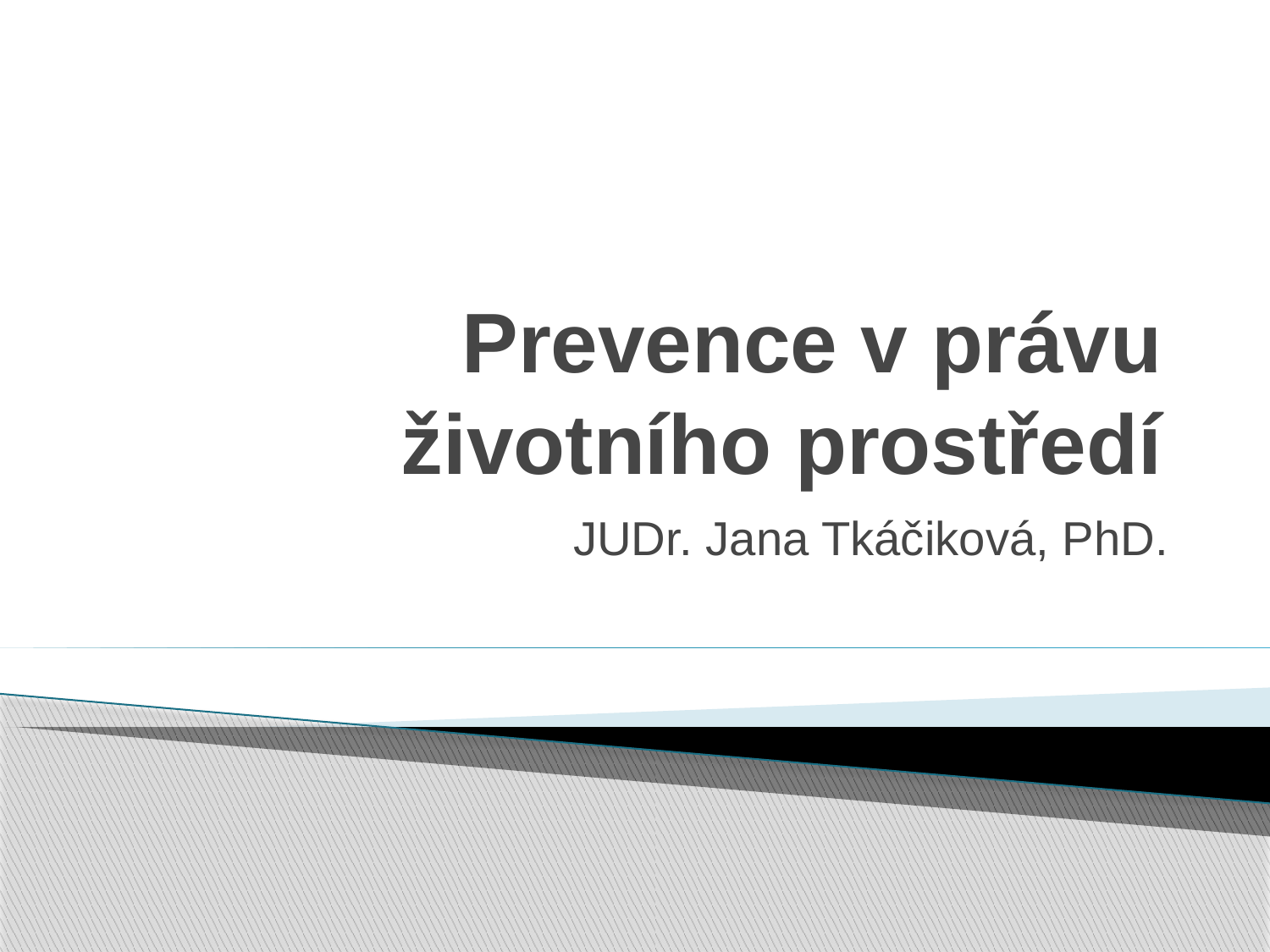

# Prevence v právu životního prostředí
JUDr. Jana Tkáčiková, PhD.